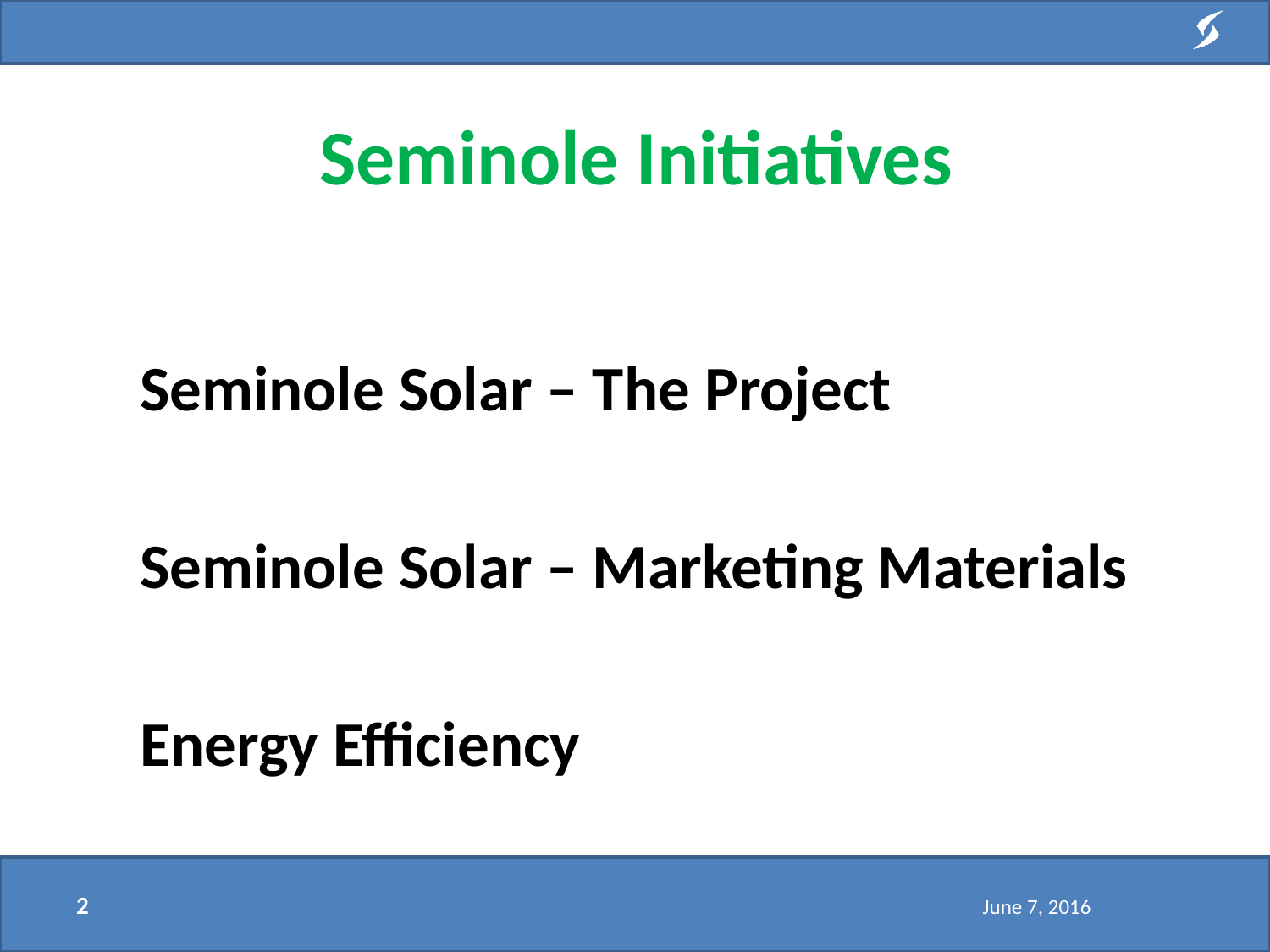

# Seminole Initiatives

Seminole Solar – The Project

Seminole Solar – Marketing Materials

Energy Efficiency
2
June 7, 2016